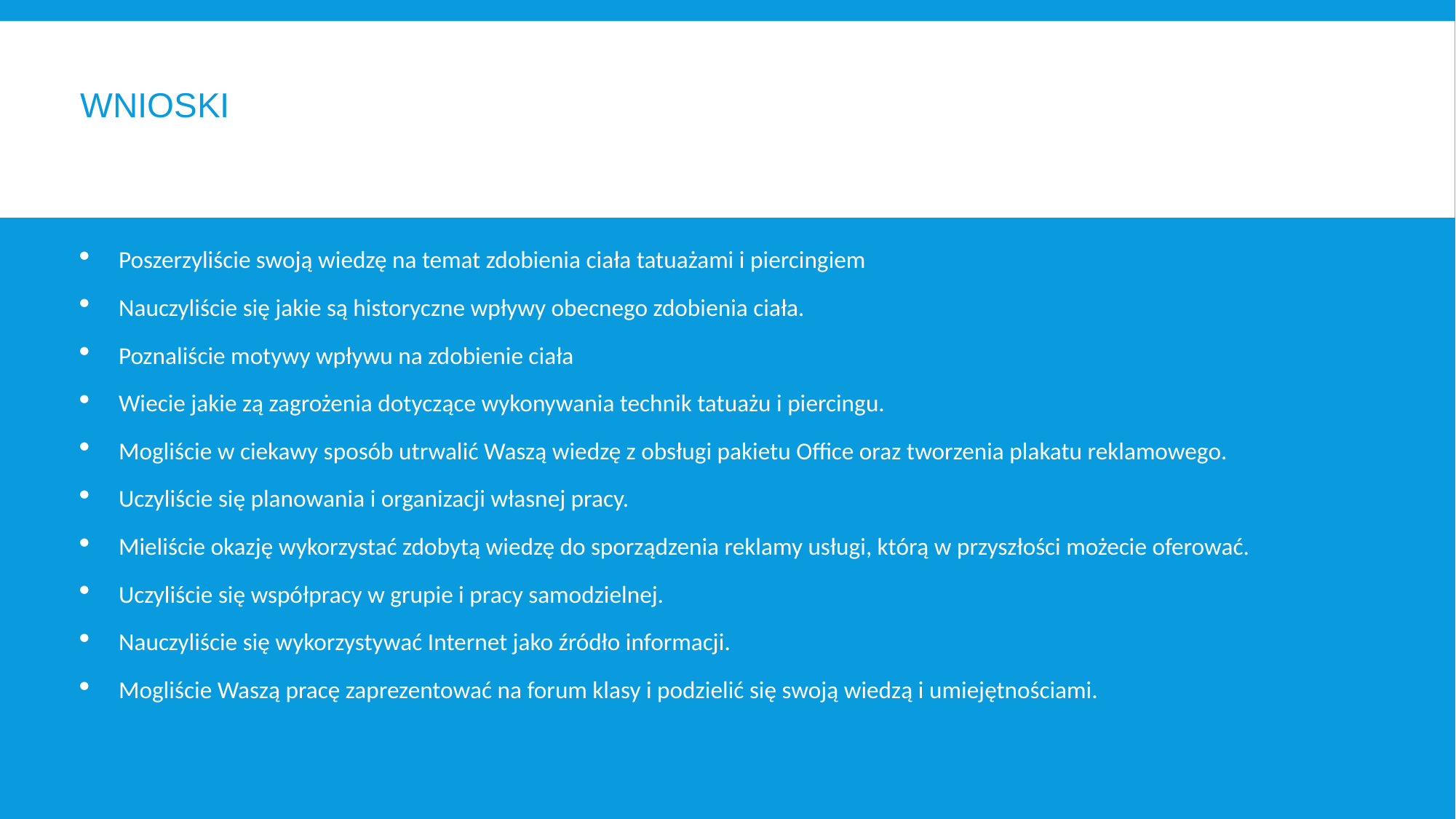

# Wnioski
Poszerzyliście swoją wiedzę na temat zdobienia ciała tatuażami i piercingiem
Nauczyliście się jakie są historyczne wpływy obecnego zdobienia ciała.
Poznaliście motywy wpływu na zdobienie ciała
Wiecie jakie zą zagrożenia dotyczące wykonywania technik tatuażu i piercingu.
Mogliście w ciekawy sposób utrwalić Waszą wiedzę z obsługi pakietu Office oraz tworzenia plakatu reklamowego.
Uczyliście się planowania i organizacji własnej pracy.
Mieliście okazję wykorzystać zdobytą wiedzę do sporządzenia reklamy usługi, którą w przyszłości możecie oferować.
Uczyliście się współpracy w grupie i pracy samodzielnej.
Nauczyliście się wykorzystywać Internet jako źródło informacji.
Mogliście Waszą pracę zaprezentować na forum klasy i podzielić się swoją wiedzą i umiejętnościami.